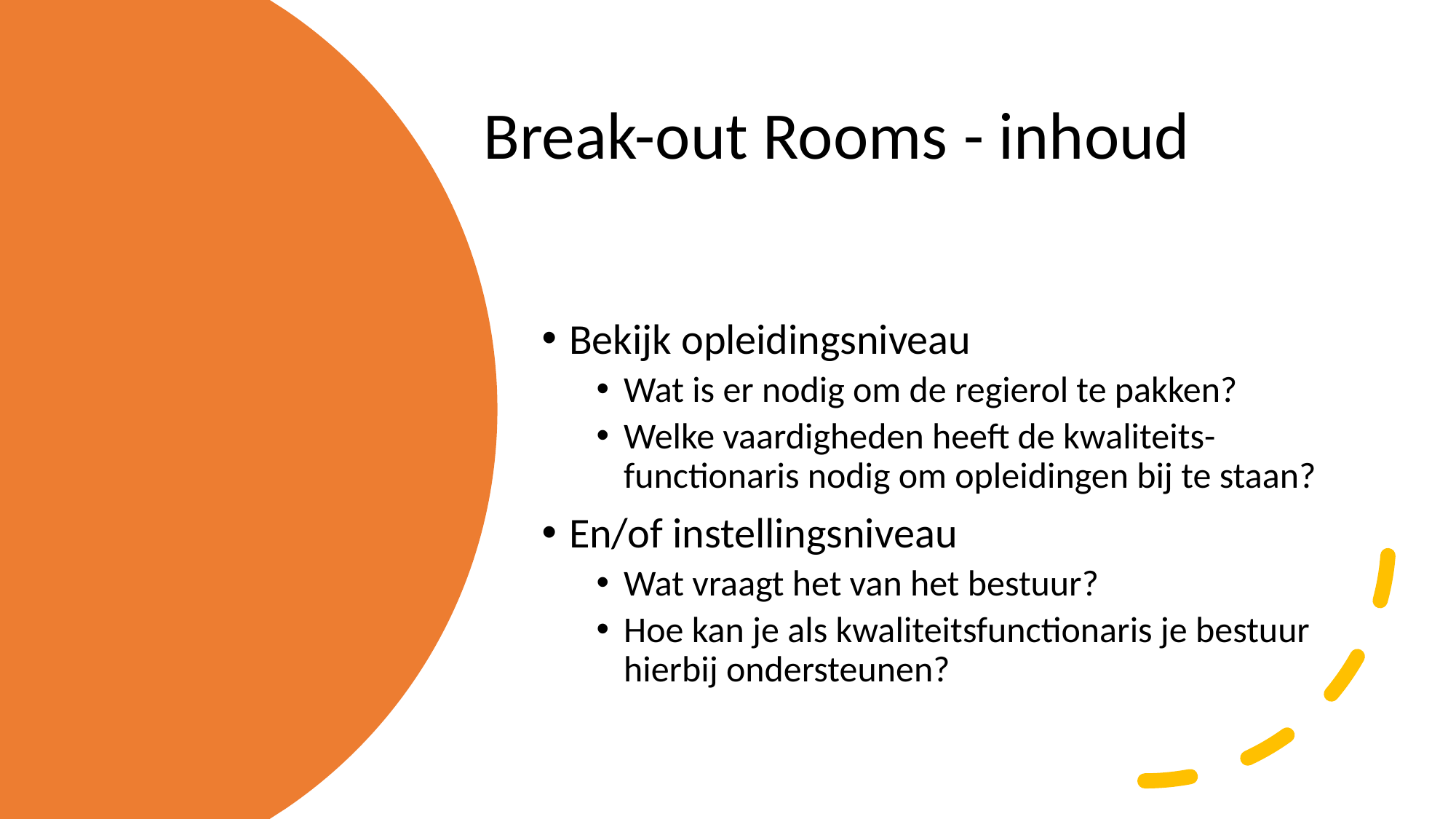

# Break-out Rooms - inhoud

Bekijk opleidingsniveau
Wat is er nodig om de regierol te pakken?
Welke vaardigheden heeft de kwaliteits-functionaris nodig om opleidingen bij te staan?
En/of instellingsniveau
Wat vraagt het van het bestuur?
Hoe kan je als kwaliteitsfunctionaris je bestuur hierbij ondersteunen?